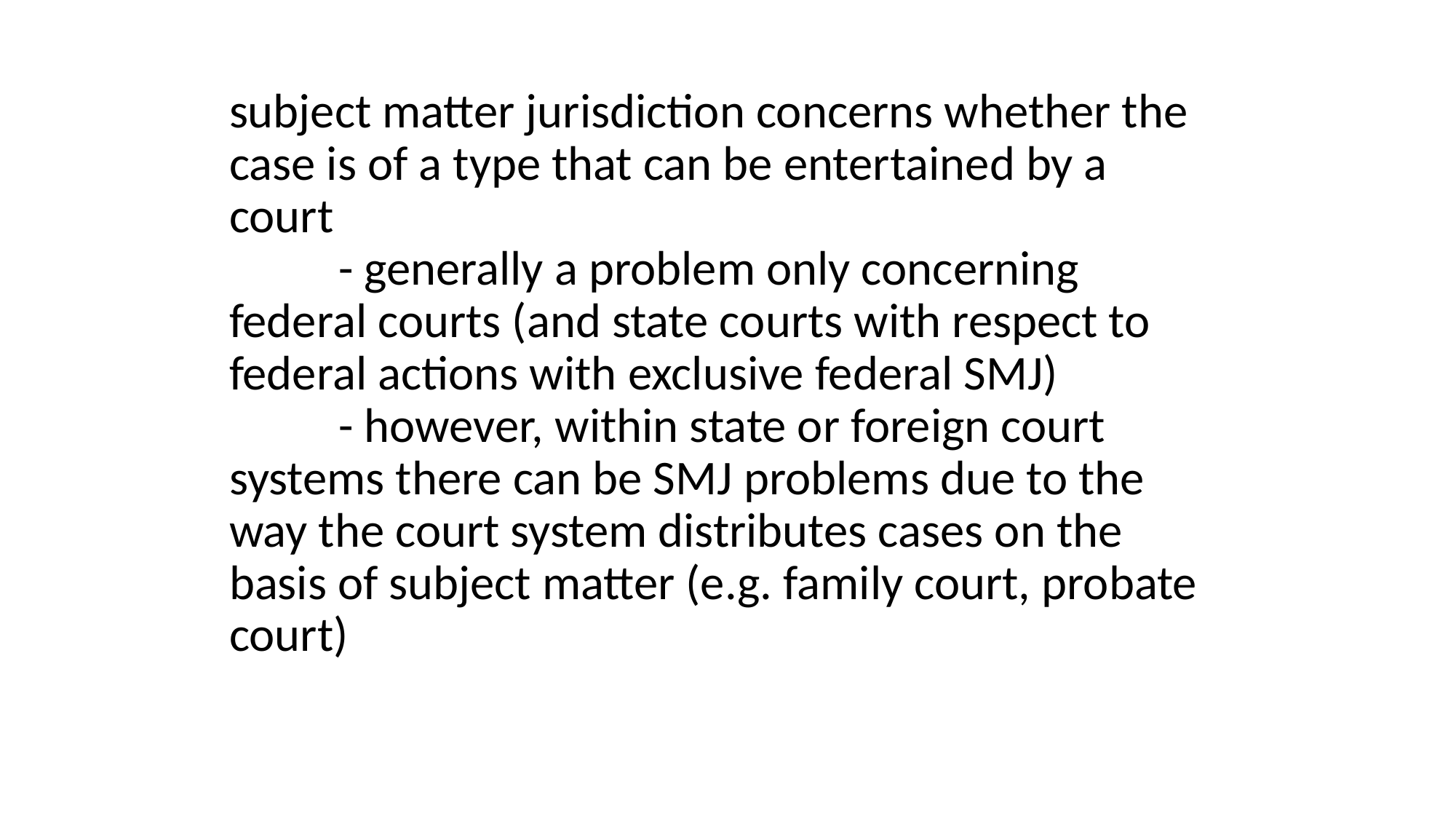

# subject matter jurisdiction concerns whether the case is of a type that can be entertained by a court - generally a problem only concerning federal courts (and state courts with respect to federal actions with exclusive federal SMJ) - however, within state or foreign court systems there can be SMJ problems due to the way the court system distributes cases on the basis of subject matter (e.g. family court, probate court)